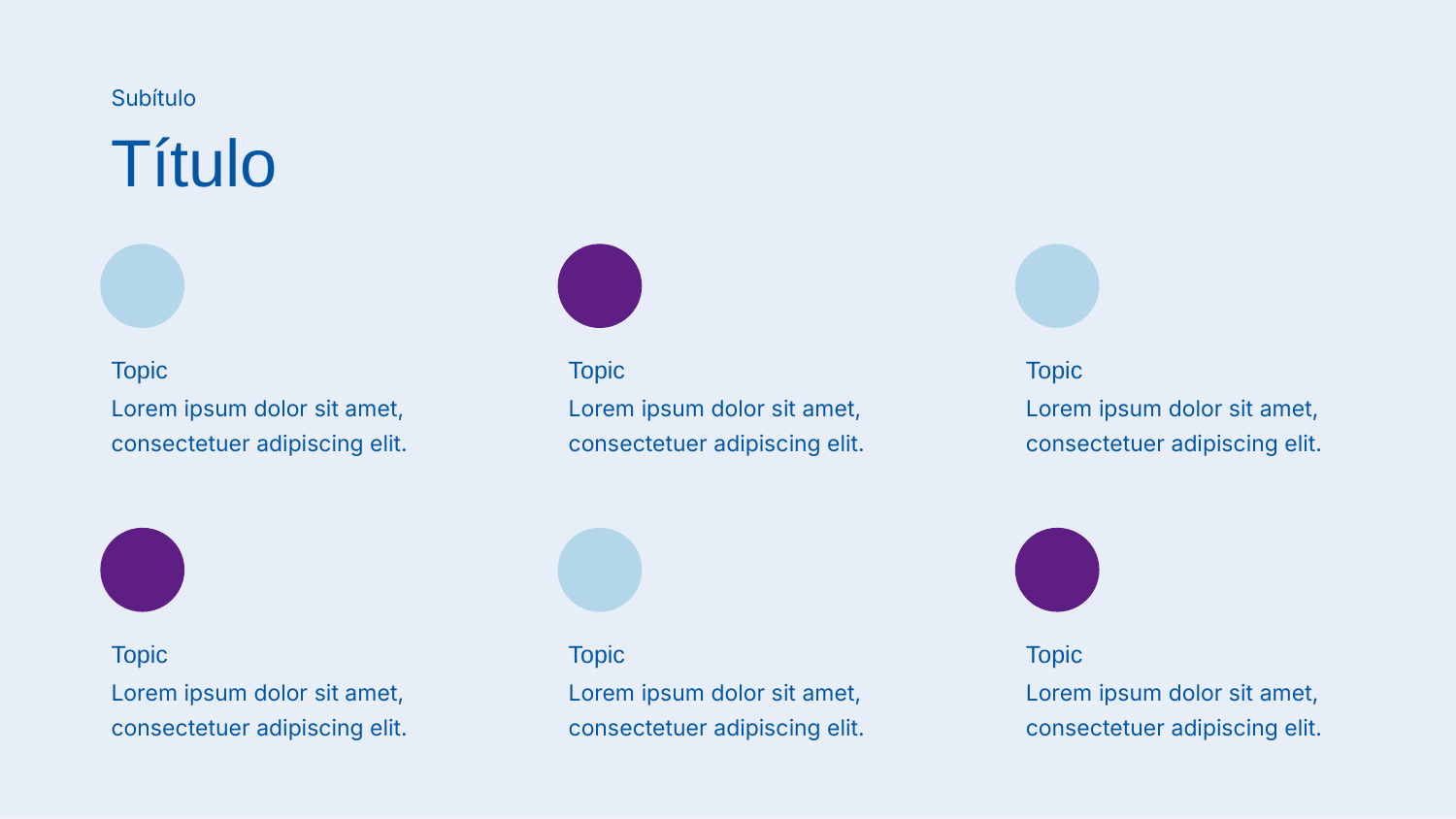

Subítulo
Título

Topic
Topic
Topic
Lorem ipsum dolor sit amet, consectetuer adipiscing elit.
Lorem ipsum dolor sit amet, consectetuer adipiscing elit.
Lorem ipsum dolor sit amet, consectetuer adipiscing elit.

Topic
Topic
Topic
Lorem ipsum dolor sit amet, consectetuer adipiscing elit.
Lorem ipsum dolor sit amet, consectetuer adipiscing elit.
Lorem ipsum dolor sit amet, consectetuer adipiscing elit.